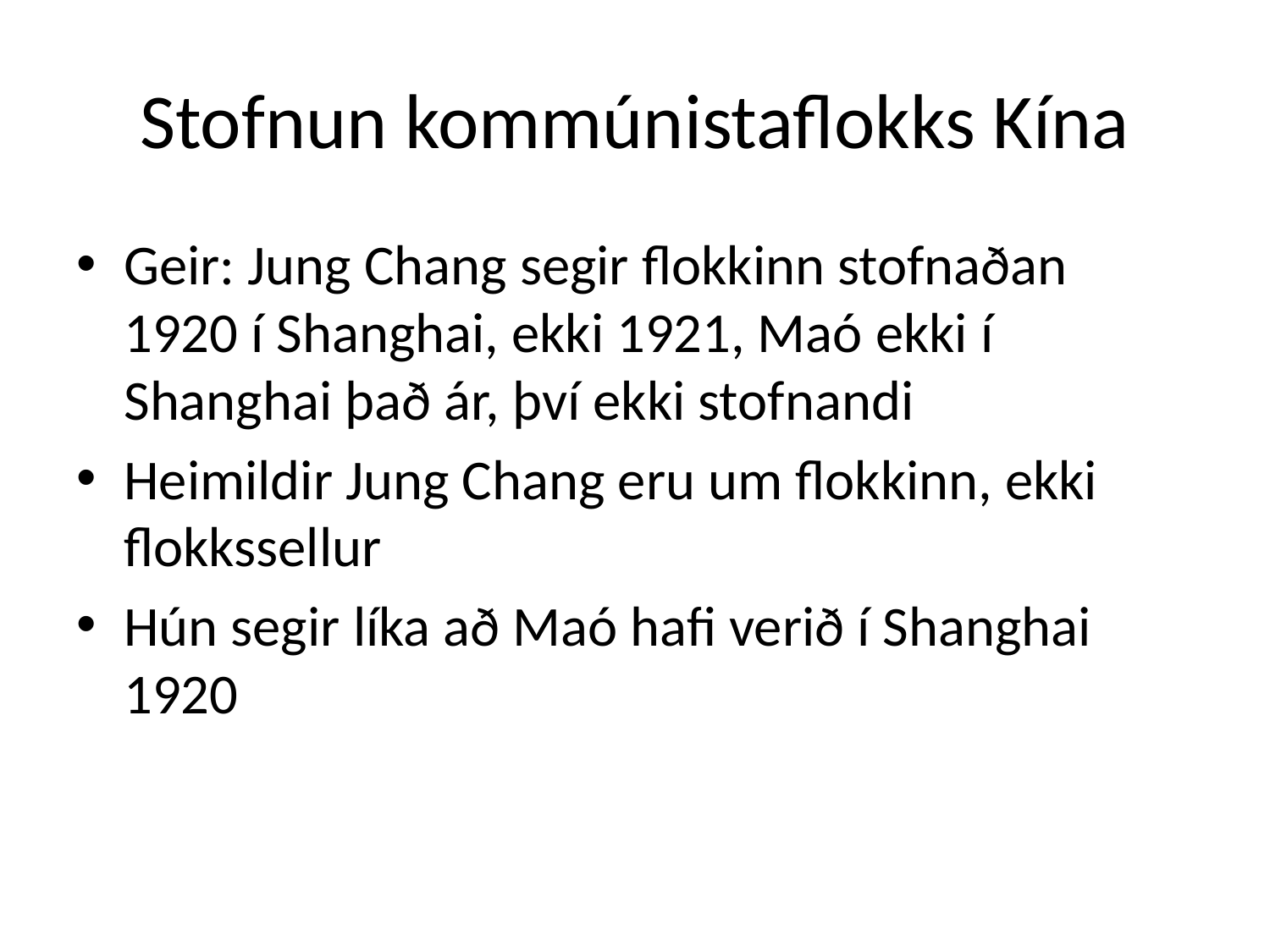

# Stofnun kommúnistaflokks Kína
Geir: Jung Chang segir flokkinn stofnaðan 1920 í Shanghai, ekki 1921, Maó ekki í Shanghai það ár, því ekki stofnandi
Heimildir Jung Chang eru um flokkinn, ekki flokkssellur
Hún segir líka að Maó hafi verið í Shanghai 1920